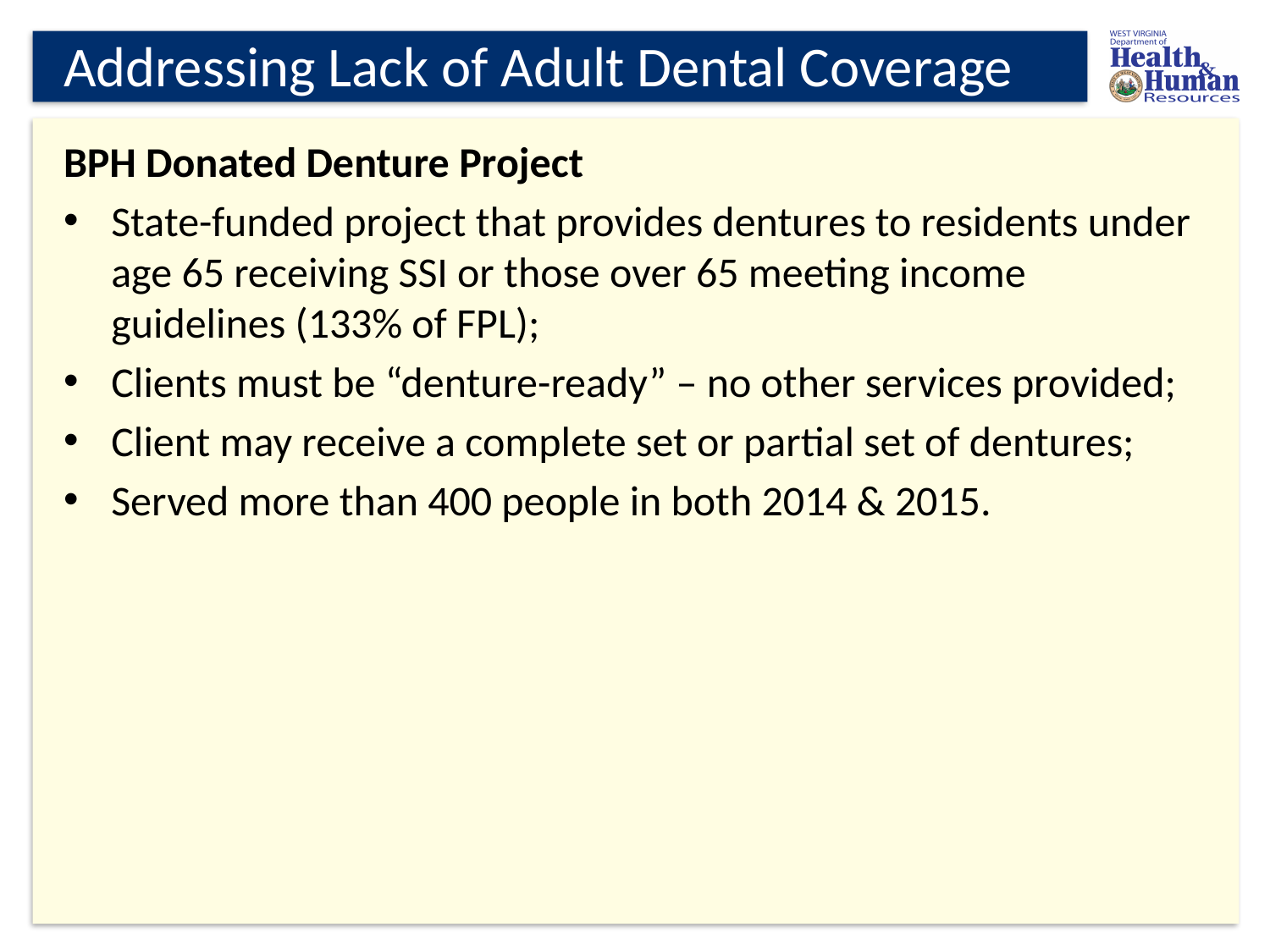

# Addressing Lack of Adult Dental Coverage
BPH Donated Denture Project
State-funded project that provides dentures to residents under age 65 receiving SSI or those over 65 meeting income guidelines (133% of FPL);
Clients must be “denture-ready” – no other services provided;
Client may receive a complete set or partial set of dentures;
Served more than 400 people in both 2014 & 2015.